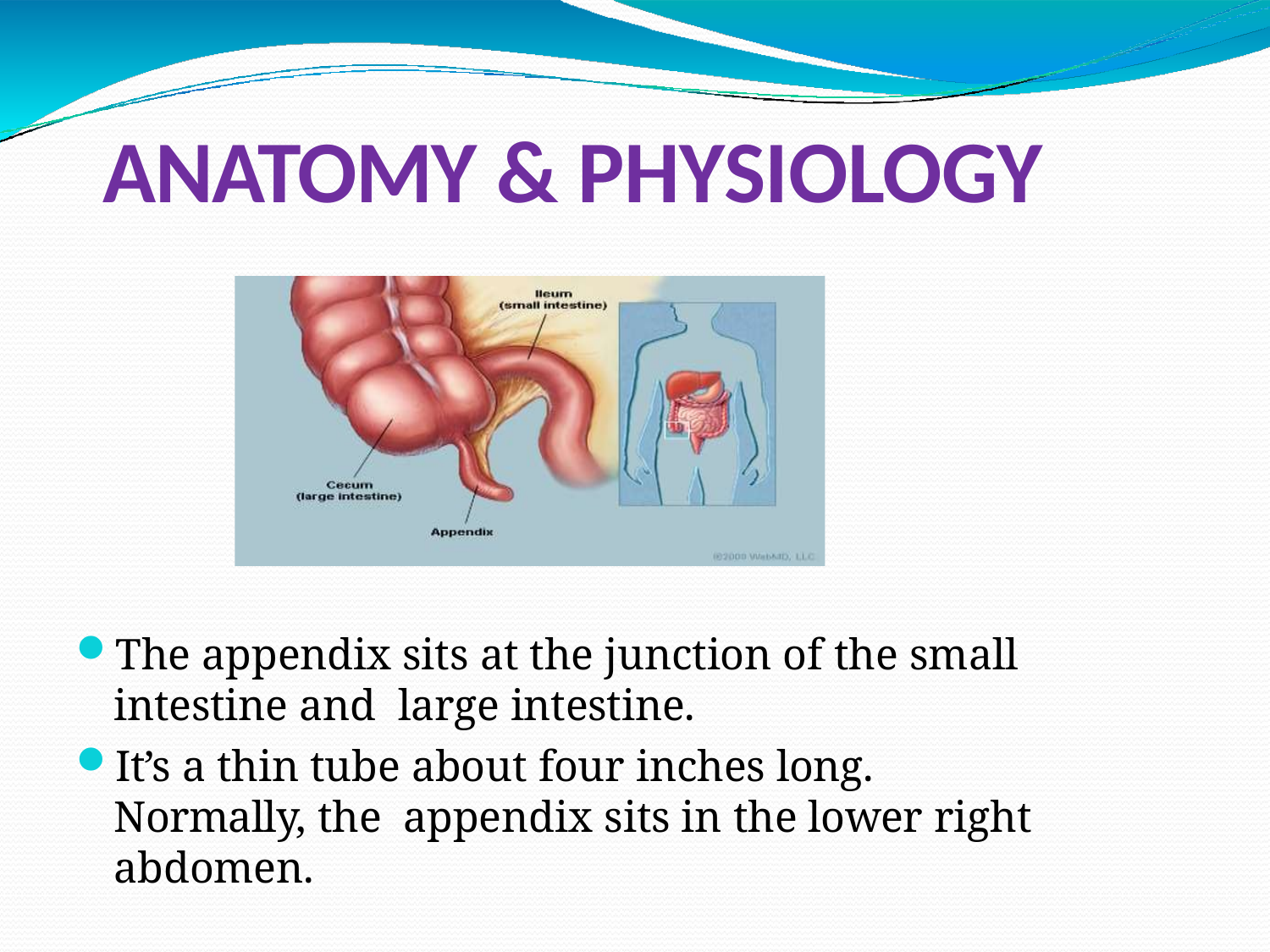

# ANATOMY & PHYSIOLOGY

.

The appendix sits at the junction of the small intestine and  large intestine.
It’s a thin tube about four inches long. Normally, the  appendix sits in the lower right abdomen.